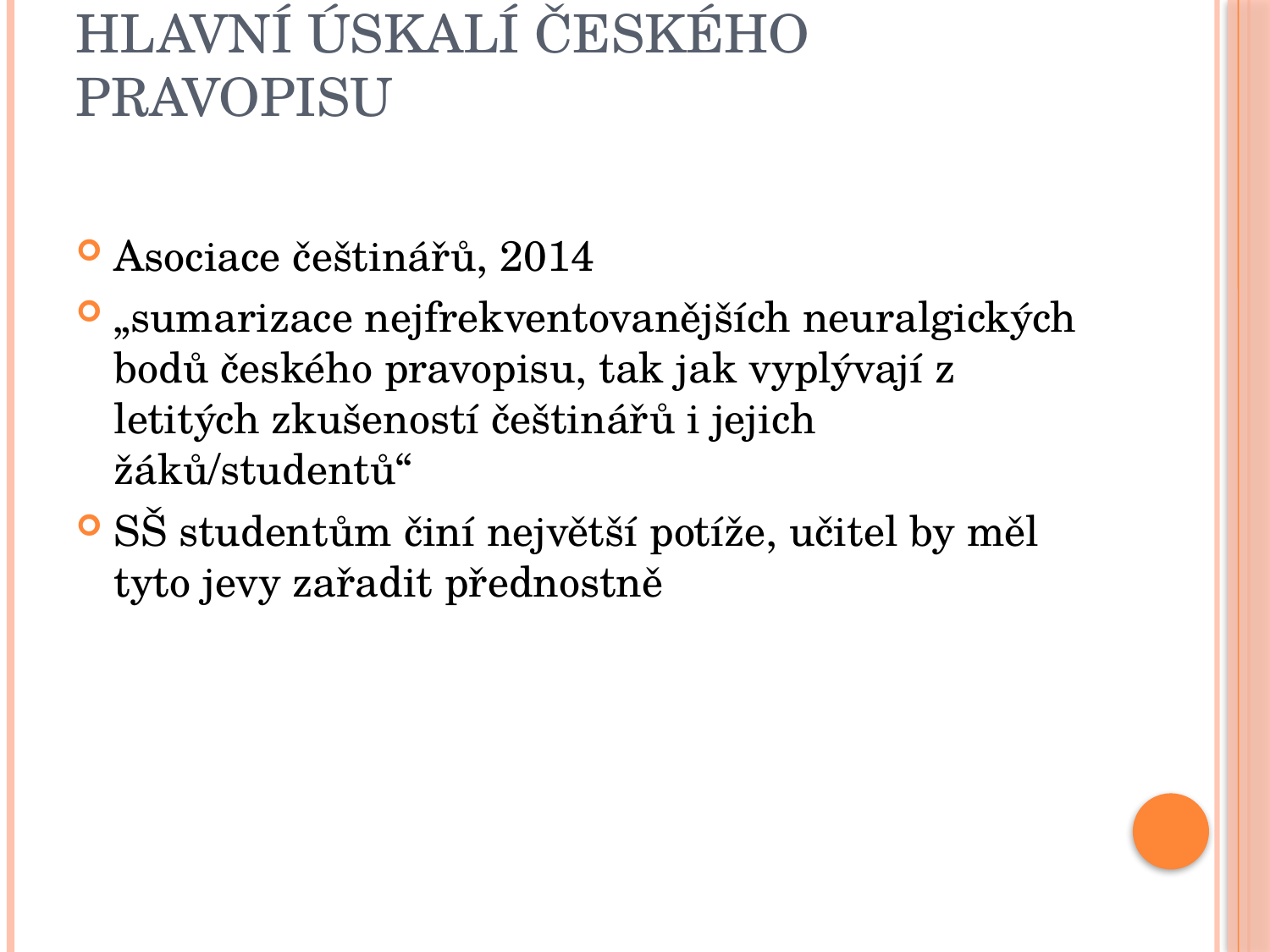

# Hlavní úskalí českého pravopisu
Asociace češtinářů, 2014
„sumarizace nejfrekventovanějších neuralgických bodů českého pravopisu, tak jak vyplývají z letitých zkušeností češtinářů i jejich žáků/studentů“
SŠ studentům činí největší potíže, učitel by měl tyto jevy zařadit přednostně